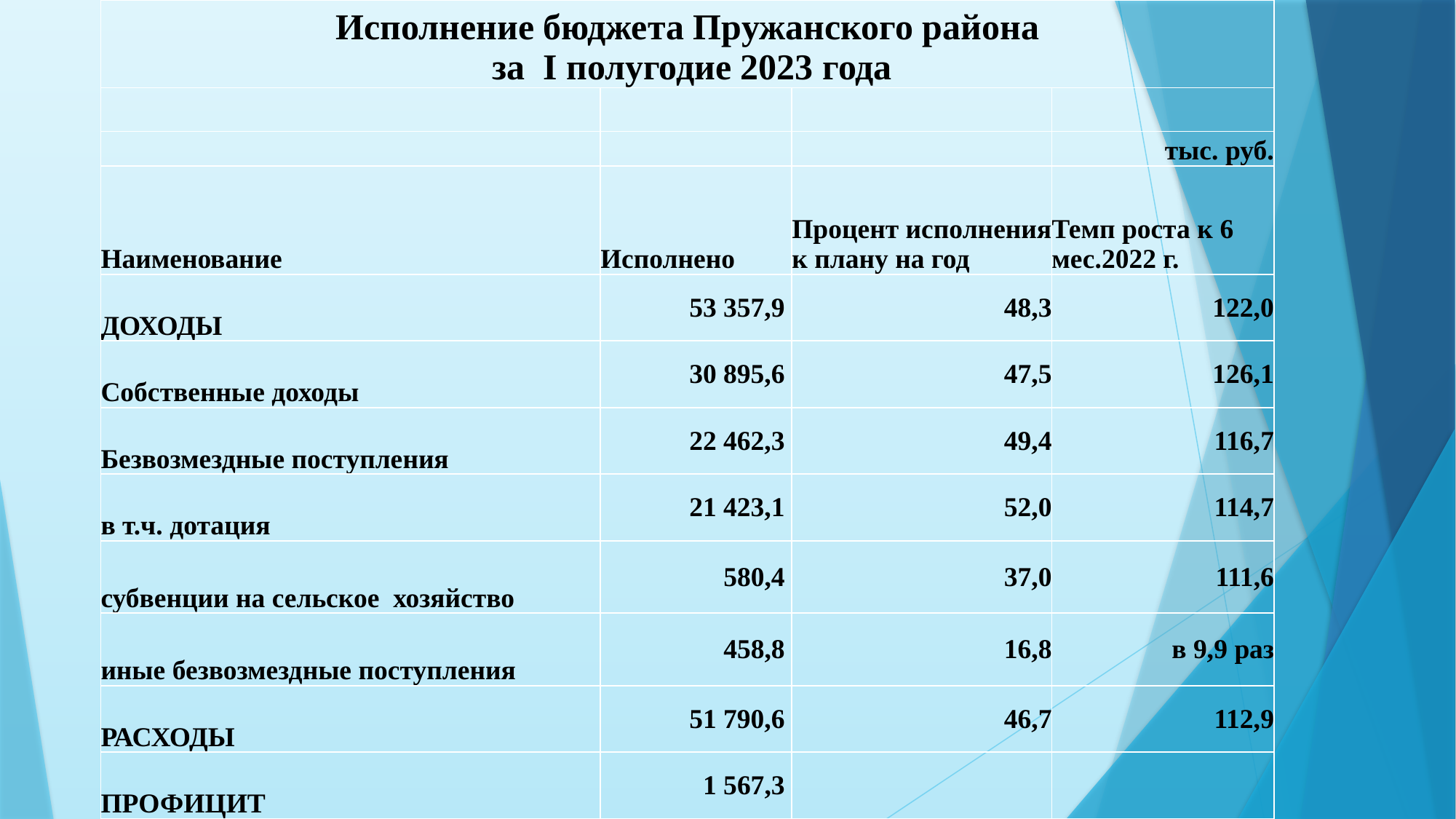

| Исполнение бюджета Пружанского района за I полугодие 2023 года |  |  |  |
| --- | --- | --- | --- |
|  |  |  |  |
|  |  |  | тыс. руб. |
| Наименование | Исполнено | Процент исполнения к плану на год | Темп роста к 6 мес.2022 г. |
| ДОХОДЫ | 53 357,9 | 48,3 | 122,0 |
| Собственные доходы | 30 895,6 | 47,5 | 126,1 |
| Безвозмездные поступления | 22 462,3 | 49,4 | 116,7 |
| в т.ч. дотация | 21 423,1 | 52,0 | 114,7 |
| субвенции на сельское хозяйство | 580,4 | 37,0 | 111,6 |
| иные безвозмездные поступления | 458,8 | 16,8 | в 9,9 раз |
| РАСХОДЫ | 51 790,6 | 46,7 | 112,9 |
| ПРОФИЦИТ | 1 567,3 |  |  |